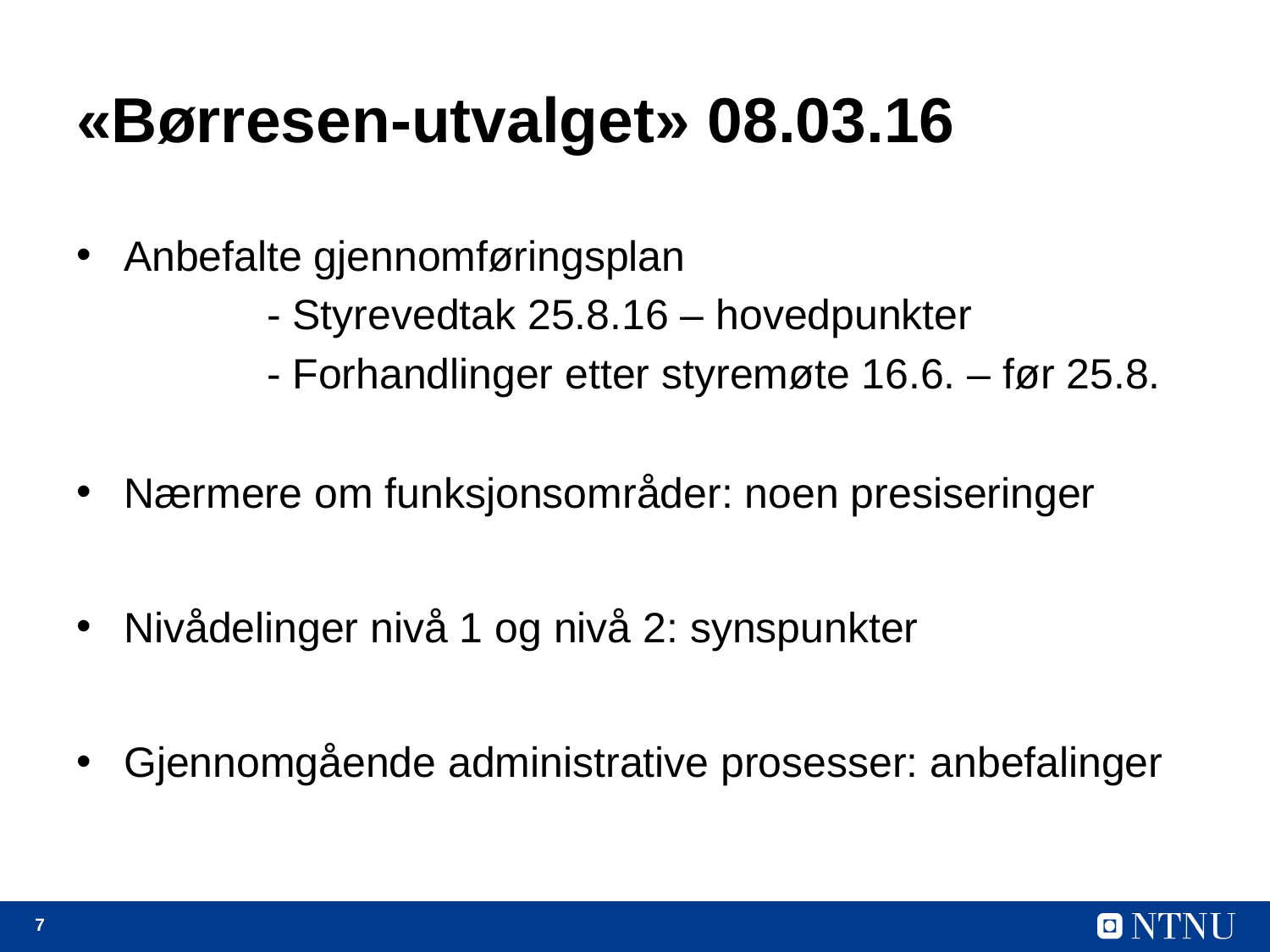

# «Børresen-utvalget» 08.03.16
Anbefalte gjennomføringsplan
	- Styrevedtak 25.8.16 – hovedpunkter
	- Forhandlinger etter styremøte 16.6. – før 25.8.

Nærmere om funksjonsområder: noen presiseringer

Nivådelinger nivå 1 og nivå 2: synspunkter

Gjennomgående administrative prosesser: anbefalinger